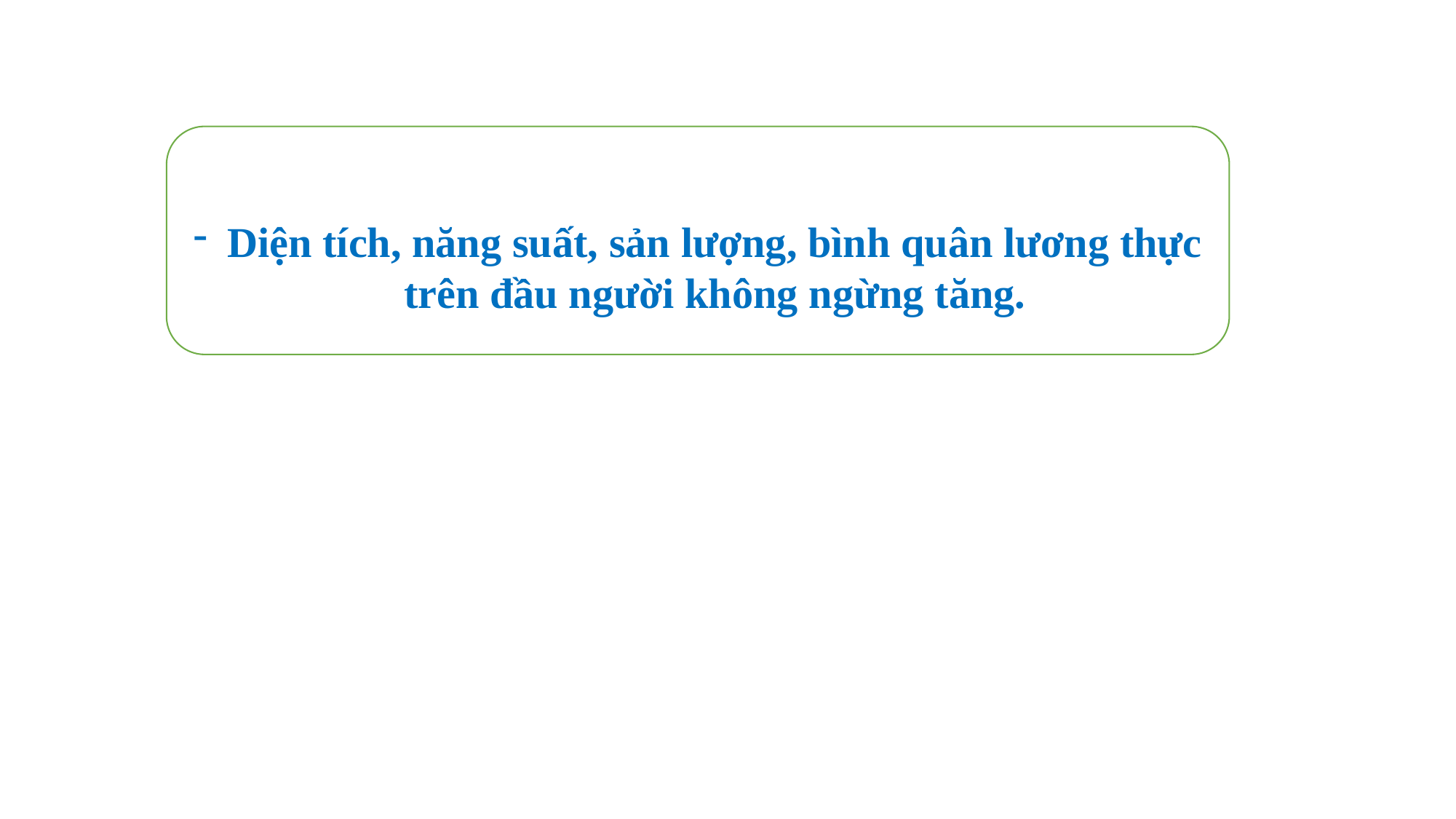

Diện tích, năng suất, sản lượng, bình quân lương thực trên đầu người không ngừng tăng.